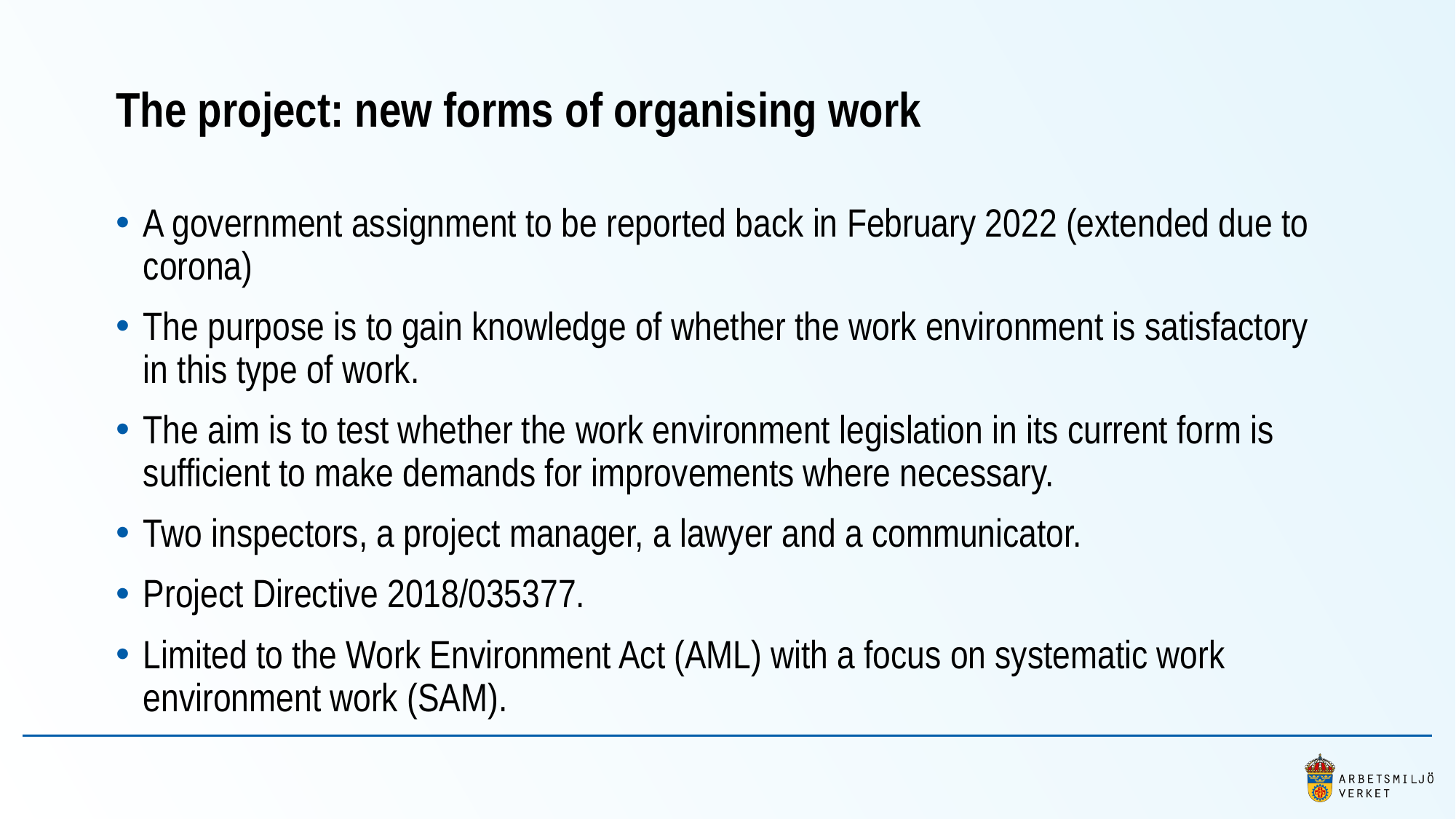

# The project: new forms of organising work
A government assignment to be reported back in February 2022 (extended due to corona)
The purpose is to gain knowledge of whether the work environment is satisfactory in this type of work.
The aim is to test whether the work environment legislation in its current form is sufficient to make demands for improvements where necessary.
Two inspectors, a project manager, a lawyer and a communicator.
Project Directive 2018/035377.
Limited to the Work Environment Act (AML) with a focus on systematic work environment work (SAM).